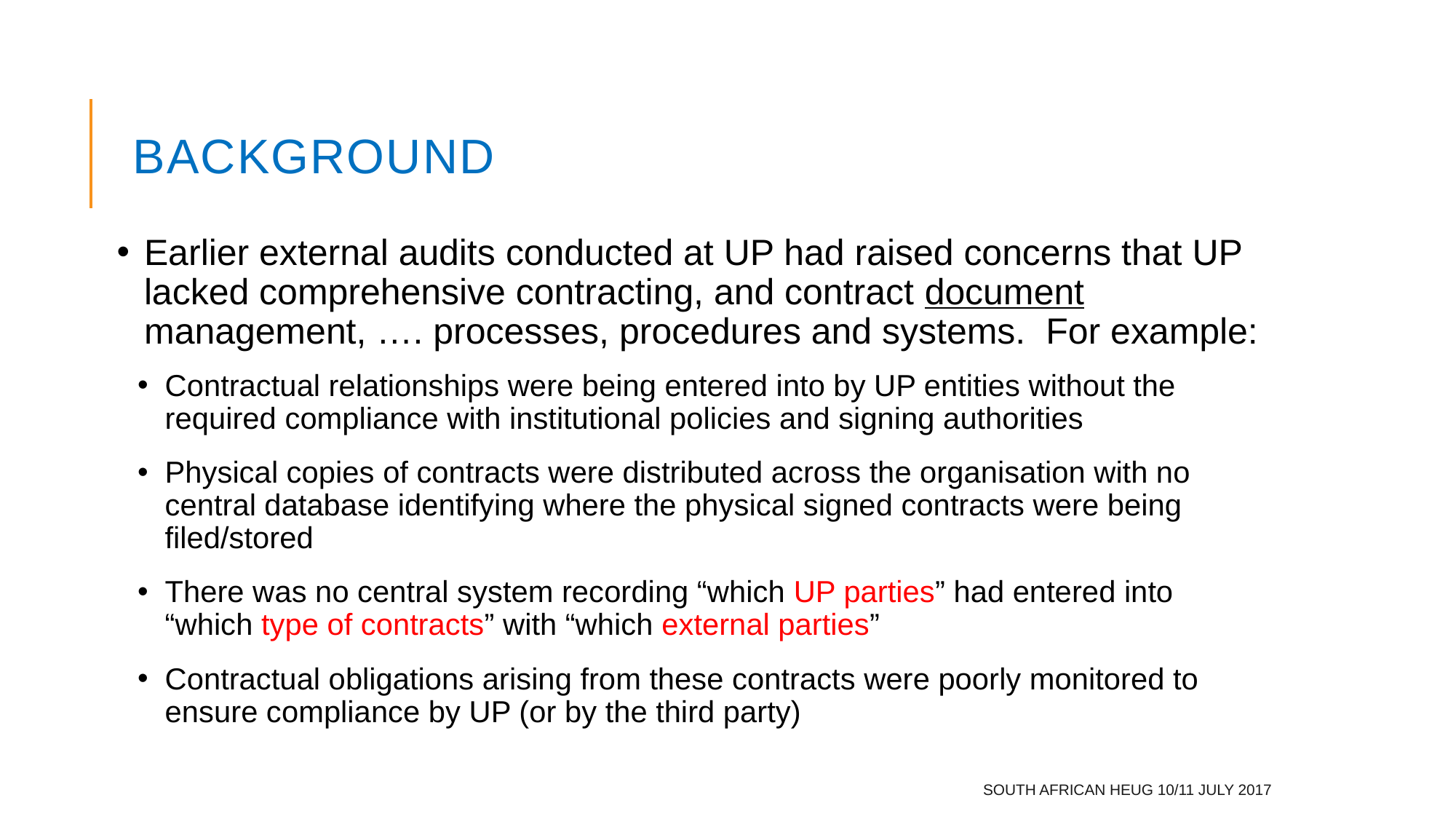

# BACKGROUND
Earlier external audits conducted at UP had raised concerns that UP lacked comprehensive contracting, and contract document management, …. processes, procedures and systems.  For example:
Contractual relationships were being entered into by UP entities without the required compliance with institutional policies and signing authorities
Physical copies of contracts were distributed across the organisation with no central database identifying where the physical signed contracts were being filed/stored
There was no central system recording “which UP parties” had entered into “which type of contracts” with “which external parties”
Contractual obligations arising from these contracts were poorly monitored to ensure compliance by UP (or by the third party)
SOUTH AFRICAN HEUG 10/11 JULY 2017